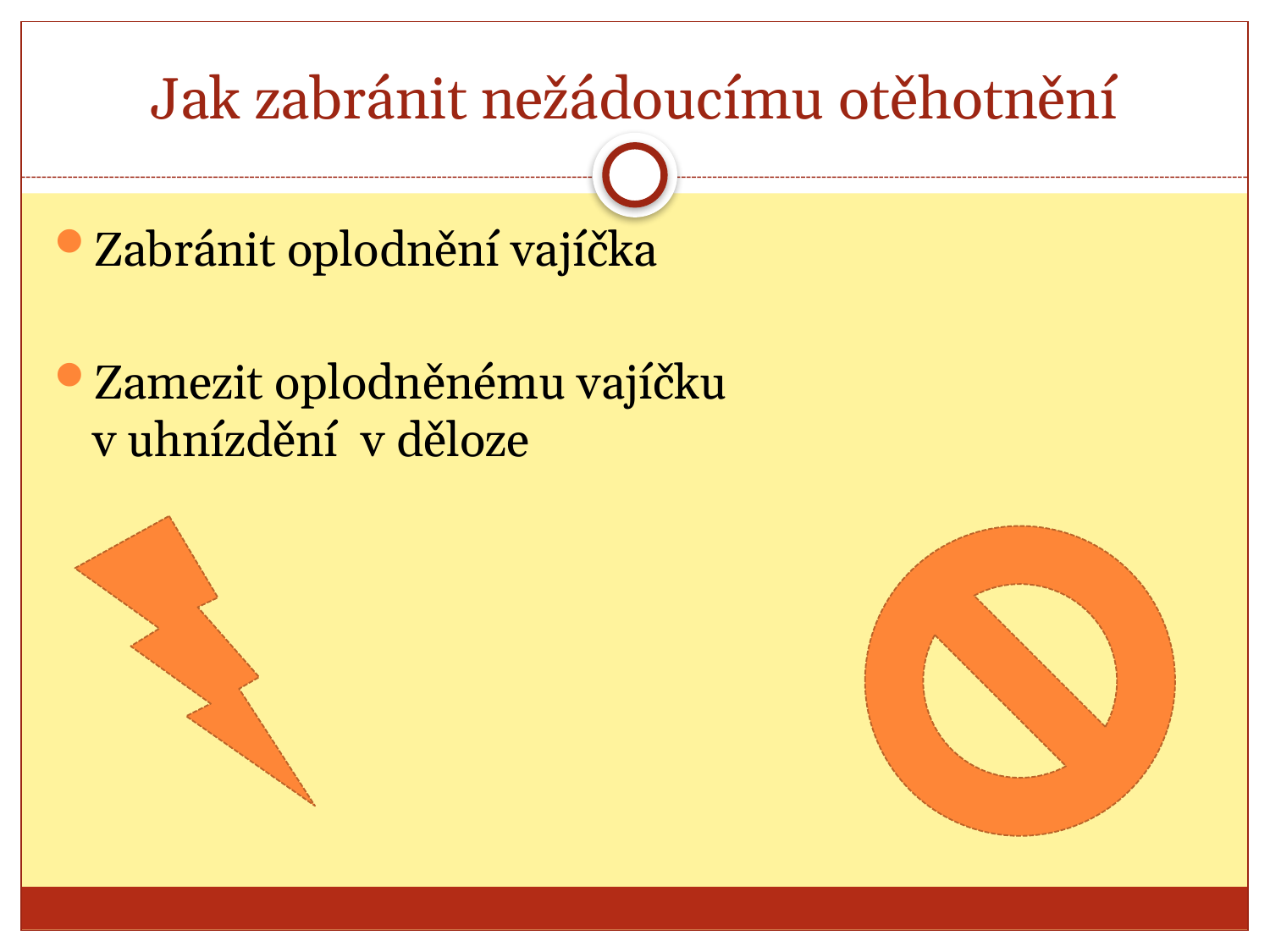

# Jak zabránit nežádoucímu otěhotnění
Zabránit oplodnění vajíčka

Zamezit oplodněnému vajíčku
v uhnízdění  v děloze